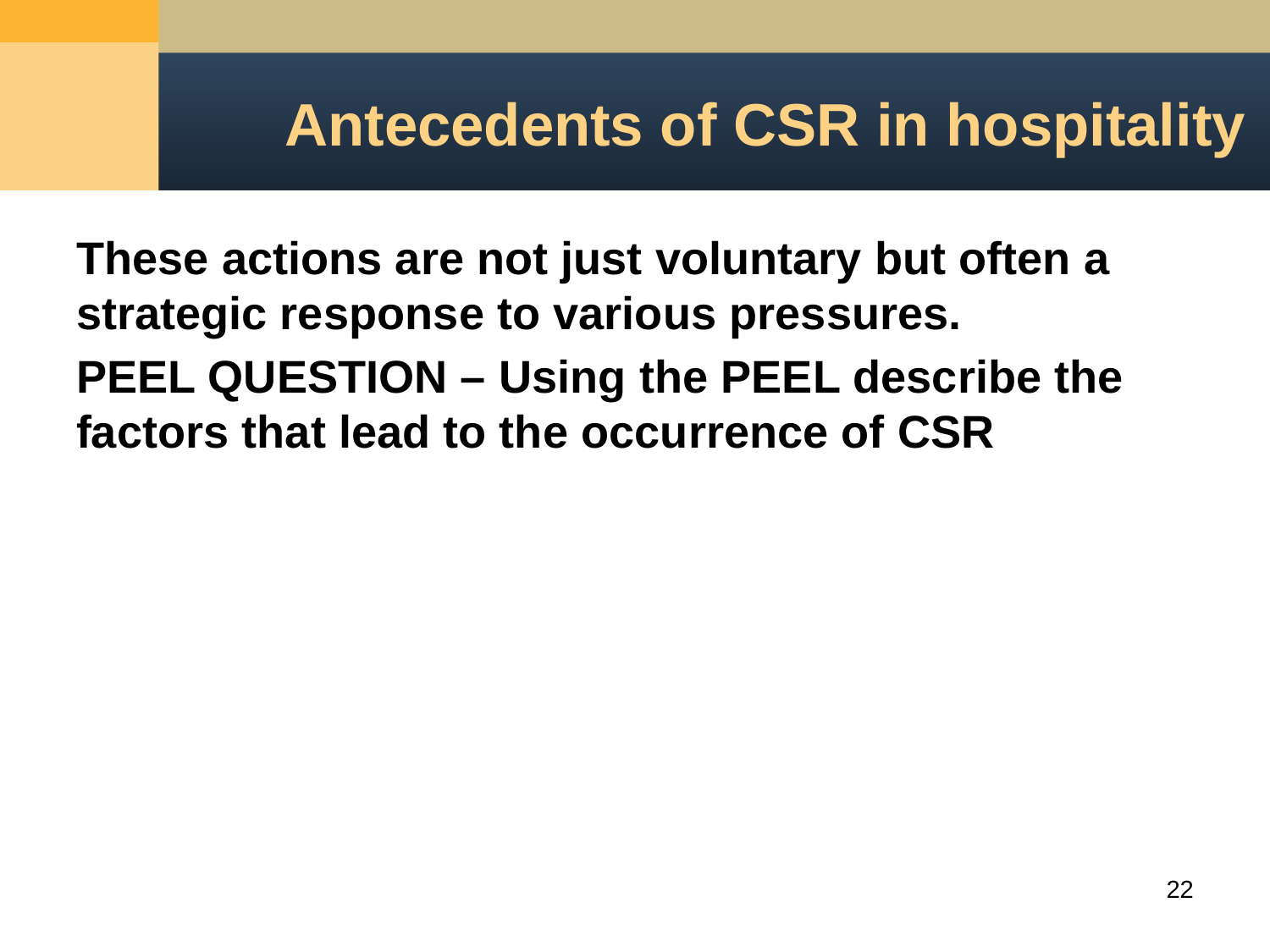

# Antecedents of CSR in hospitality
These actions are not just voluntary but often a strategic response to various pressures.
PEEL QUESTION – Using the PEEL describe the factors that lead to the occurrence of CSR
22